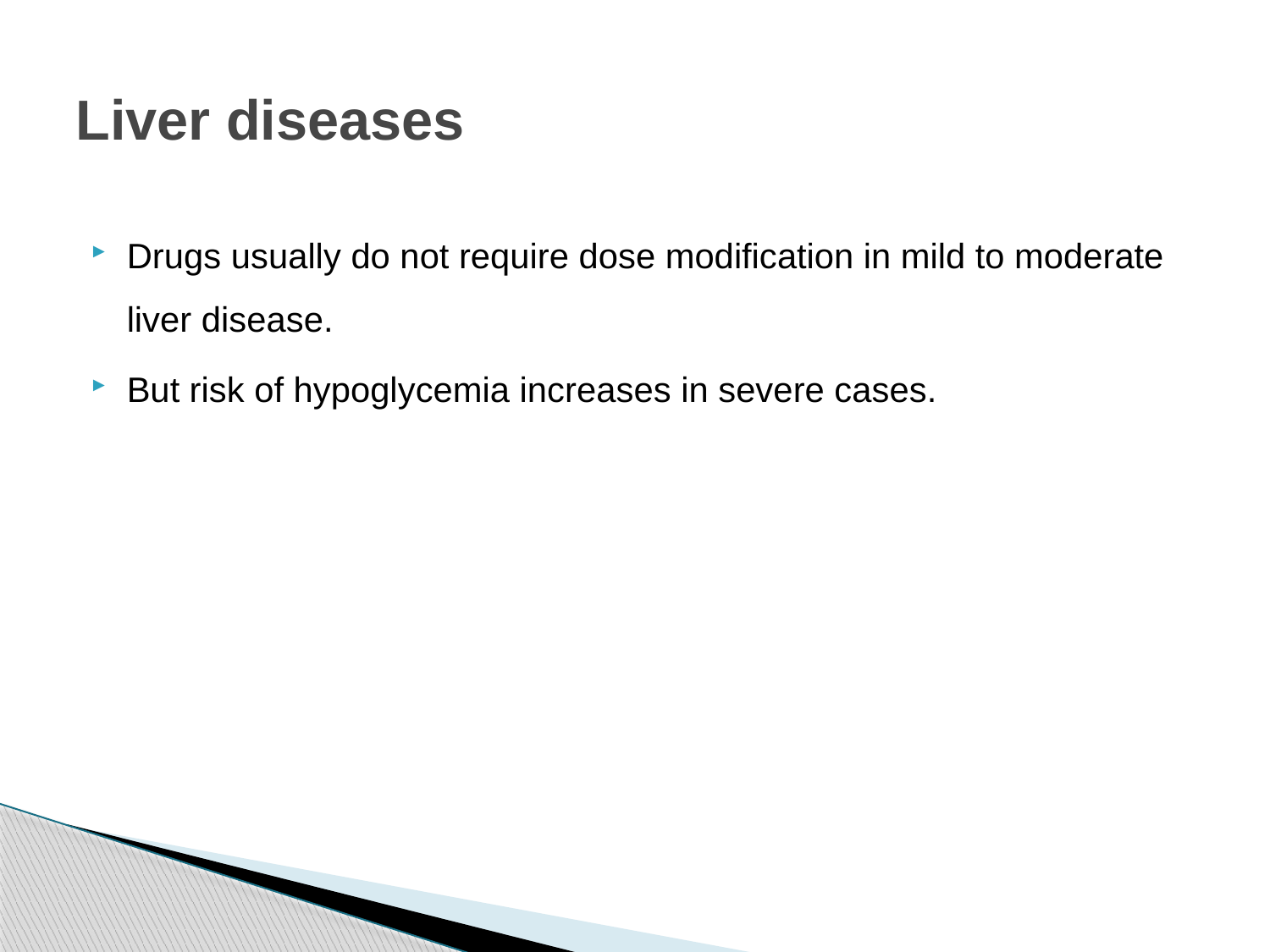

# Liver diseases
Drugs usually do not require dose modification in mild to moderate liver disease.
But risk of hypoglycemia increases in severe cases.